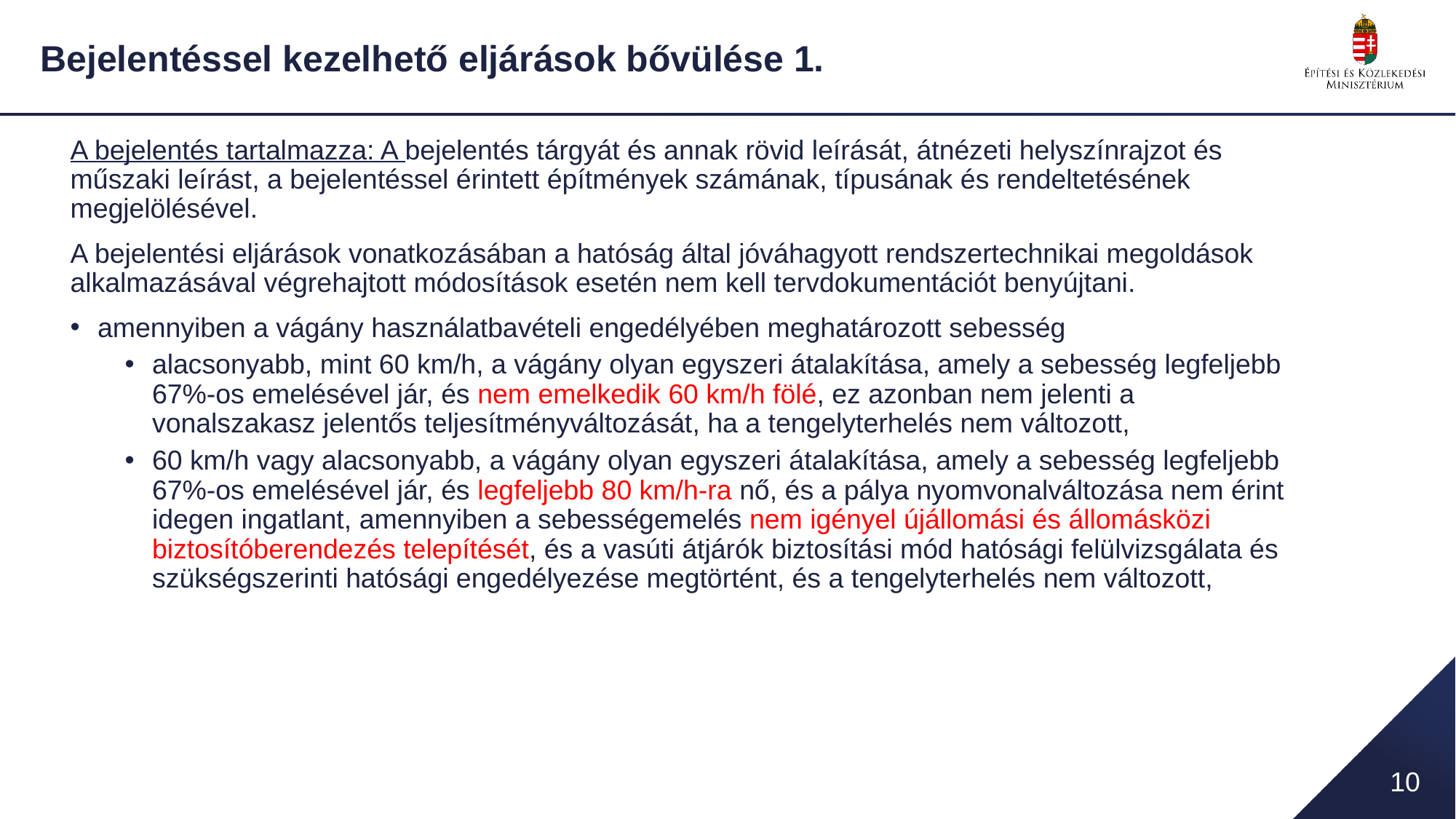

# Bejelentéssel kezelhető eljárások bővülése 1.
A bejelentés tartalmazza: A bejelentés tárgyát és annak rövid leírását, átnézeti helyszínrajzot és műszaki leírást, a bejelentéssel érintett építmények számának, típusának és rendeltetésének megjelölésével.
A bejelentési eljárások vonatkozásában a hatóság által jóváhagyott rendszertechnikai megoldások alkalmazásával végrehajtott módosítások esetén nem kell tervdokumentációt benyújtani.
amennyiben a vágány használatbavételi engedélyében meghatározott sebesség
alacsonyabb, mint 60 km/h, a vágány olyan egyszeri átalakítása, amely a sebesség legfeljebb 67%-os emelésével jár, és nem emelkedik 60 km/h fölé, ez azonban nem jelenti a vonalszakasz jelentős teljesítményváltozását, ha a tengelyterhelés nem változott,
60 km/h vagy alacsonyabb, a vágány olyan egyszeri átalakítása, amely a sebesség legfeljebb 67%-os emelésével jár, és legfeljebb 80 km/h-ra nő, és a pálya nyomvonalváltozása nem érint idegen ingatlant, amennyiben a sebességemelés nem igényel újállomási és állomásközi biztosítóberendezés telepítését, és a vasúti átjárók biztosítási mód hatósági felülvizsgálata és szükségszerinti hatósági engedélyezése megtörtént, és a tengelyterhelés nem változott,
10